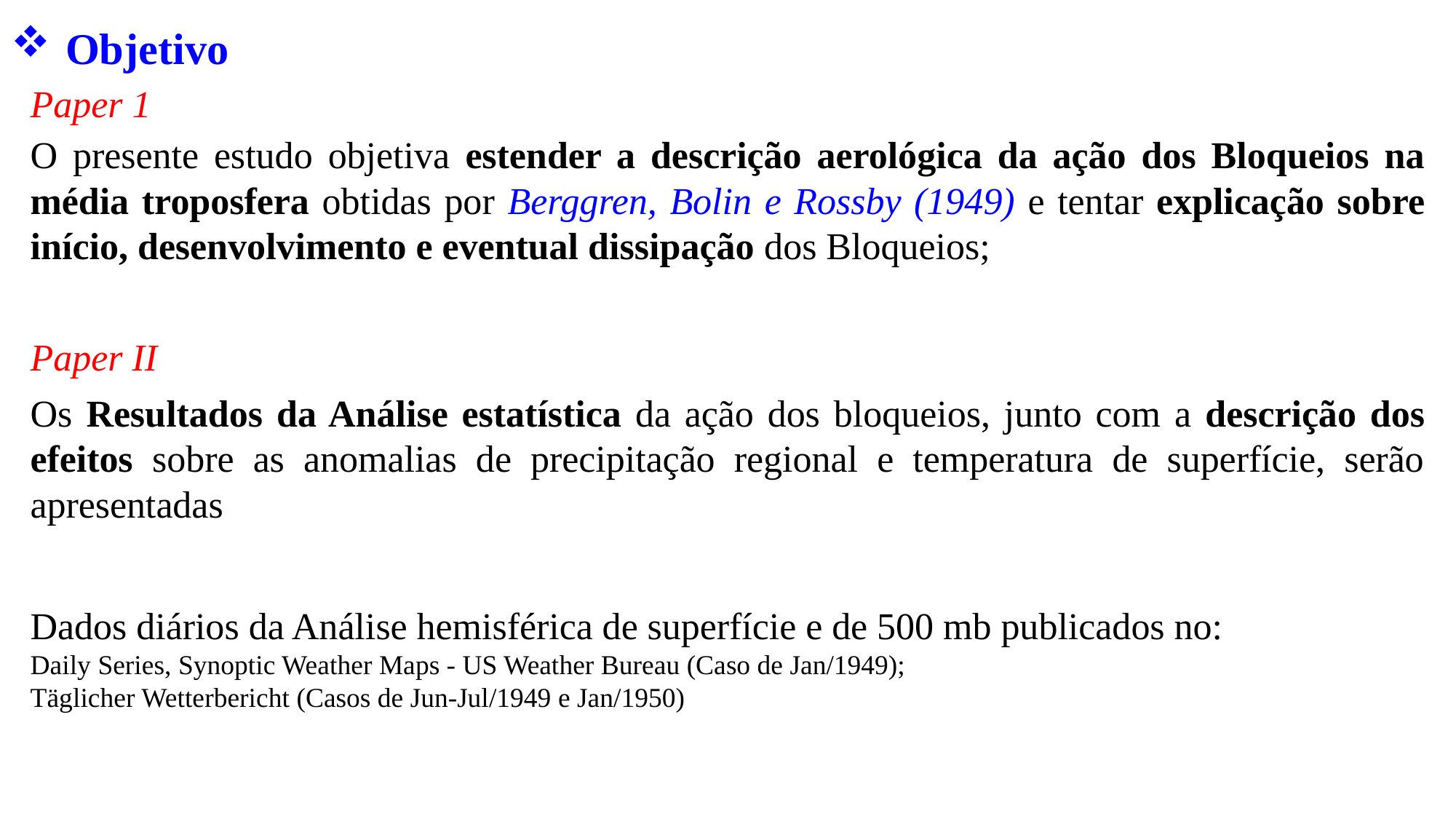

Objetivo

Paper 1
O presente estudo objetiva estender a descrição aerológica da ação dos Bloqueios na média troposfera obtidas por Berggren, Bolin e Rossby (1949) e tentar explicação sobre início, desenvolvimento e eventual dissipação dos Bloqueios;
Paper II
Os Resultados da Análise estatística da ação dos bloqueios, junto com a descrição dos efeitos sobre as anomalias de precipitação regional e temperatura de superfície, serão apresentadas
Dados diários da Análise hemisférica de superfície e de 500 mb publicados no:
Daily Series, Synoptic Weather Maps - US Weather Bureau (Caso de Jan/1949);
Täglicher Wetterbericht (Casos de Jun-Jul/1949 e Jan/1950)